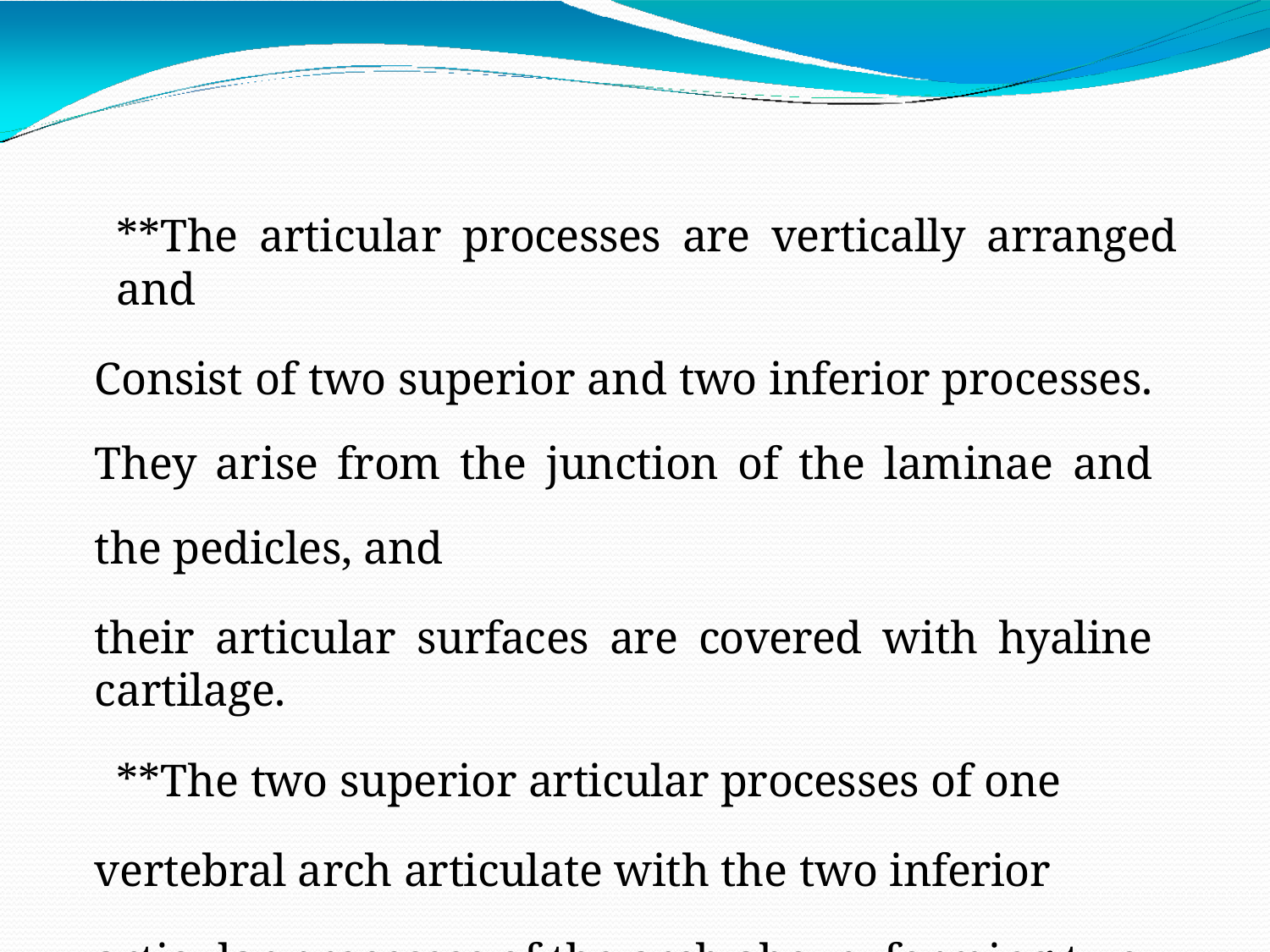

**The articular processes are vertically arranged and
Consist of two superior and two inferior processes. They arise from the junction of the laminae and the pedicles, and
their articular surfaces are covered with hyaline cartilage.
**The two superior articular processes of one vertebral arch articulate with the two inferior articular processes of the arch above, forming two synovial joints.